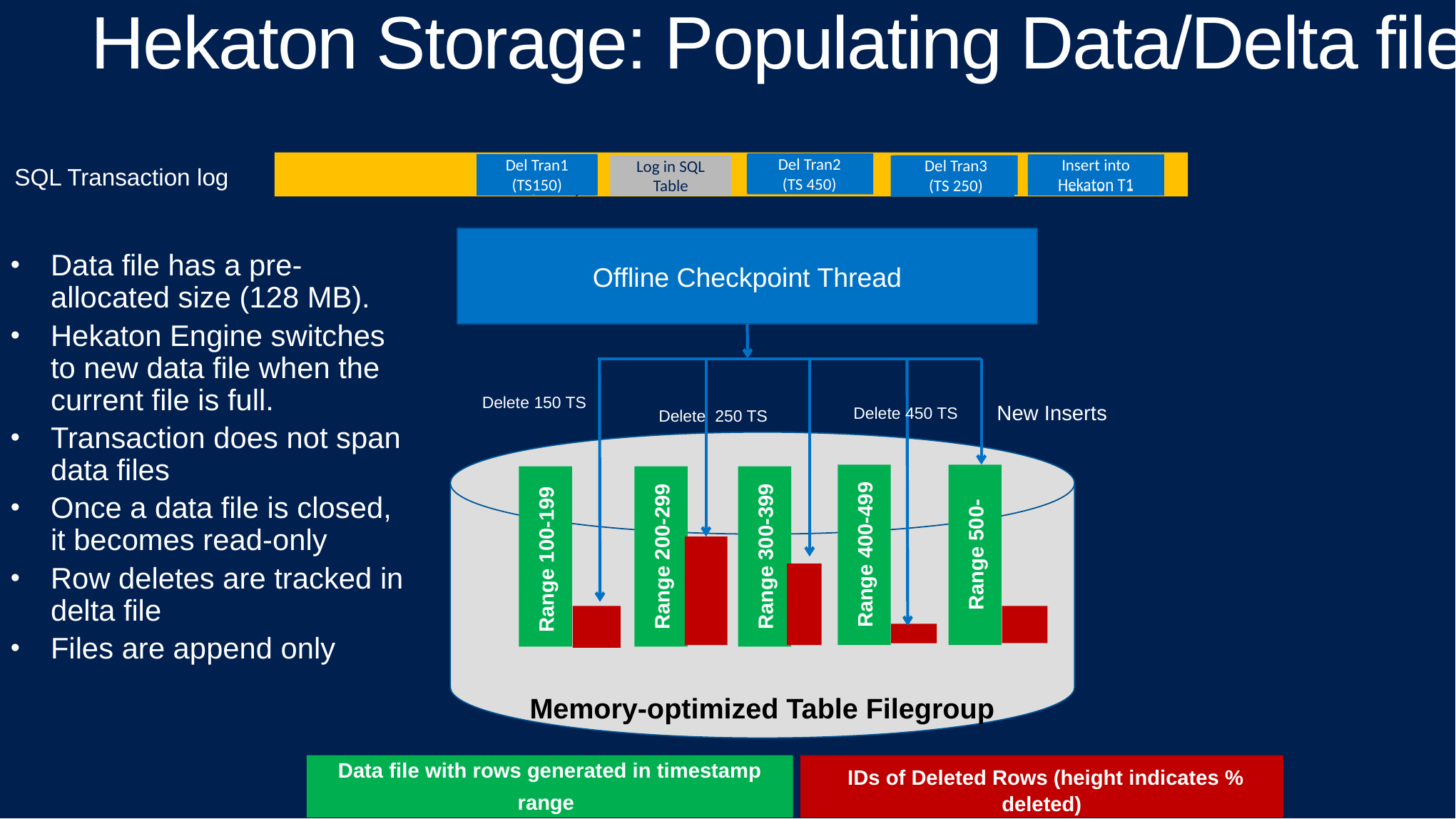

# Hekaton Storage: Populating Data/Delta files

Del Tran2
(TS 450)
Del Tran1
(TS150)
Del Tran2
(TS 450)
Insert into Hekaton T1
SQL Transaction log
Del Tran3
(TS 250)
Del Tran3
(TS 250)
Log in SQL Table
Del Tran1(TS150)
Insert into Hekaton T1
Offline Checkpoint Thread
Data file has a pre-allocated size (128 MB).
Hekaton Engine switches to new data file when the current file is full.
Transaction does not span data files
Once a data file is closed, it becomes read-only
Row deletes are tracked in delta file
Files are append only

Delete 150 TS
New Inserts
Delete 450 TS
Delete  250 TS

Memory-optimized Table Filegroup
Range 400-499
Range 500-
Range 100-199
Range 200-299
Range 300-399

 IDs of Deleted Rows (height indicates % deleted)
Data file with rows generated in timestamp range